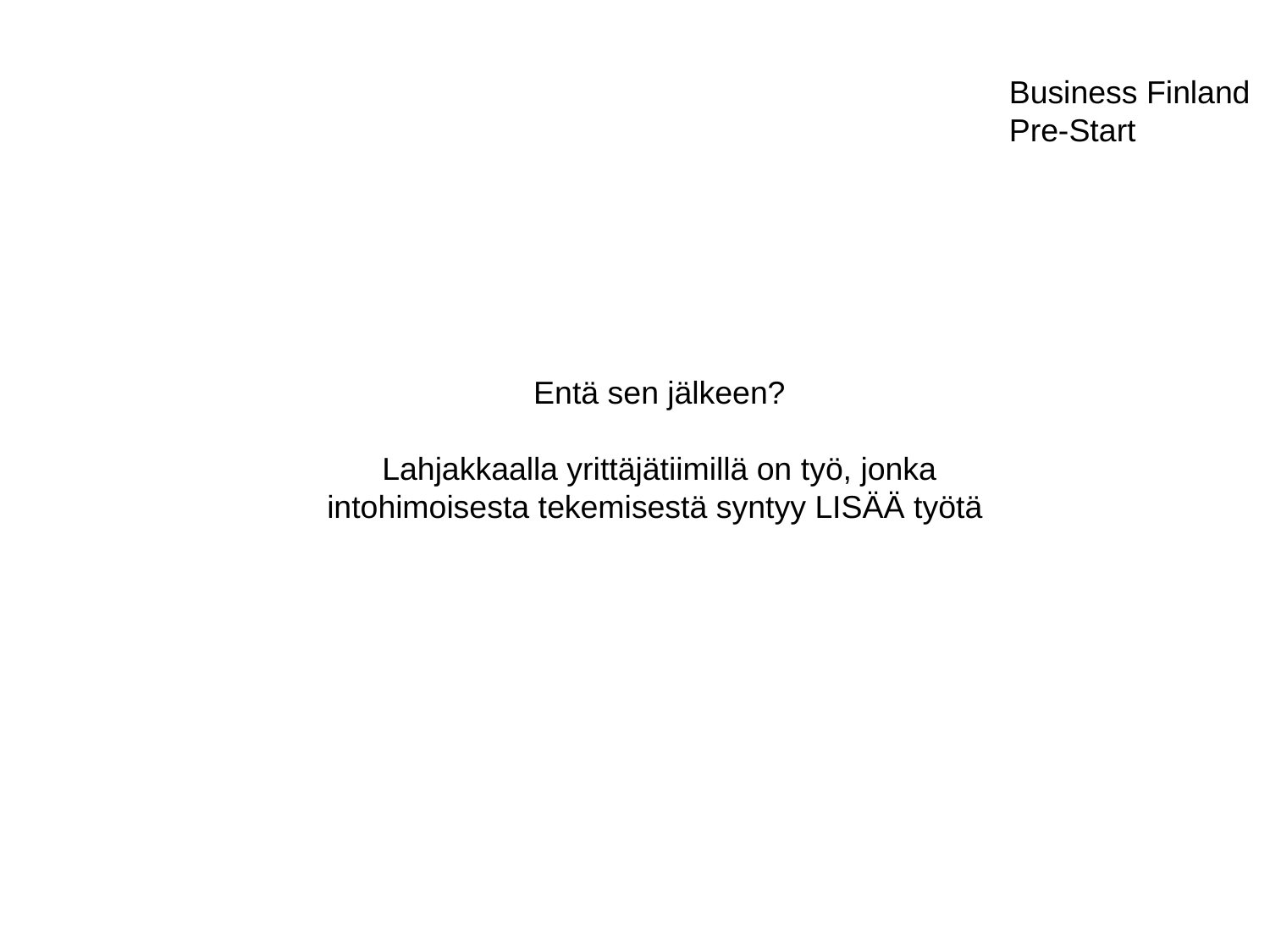

Business Finland
Pre-Start
Entä sen jälkeen?
Lahjakkaalla yrittäjätiimillä on työ, jonka
intohimoisesta tekemisestä syntyy LISÄÄ työtä